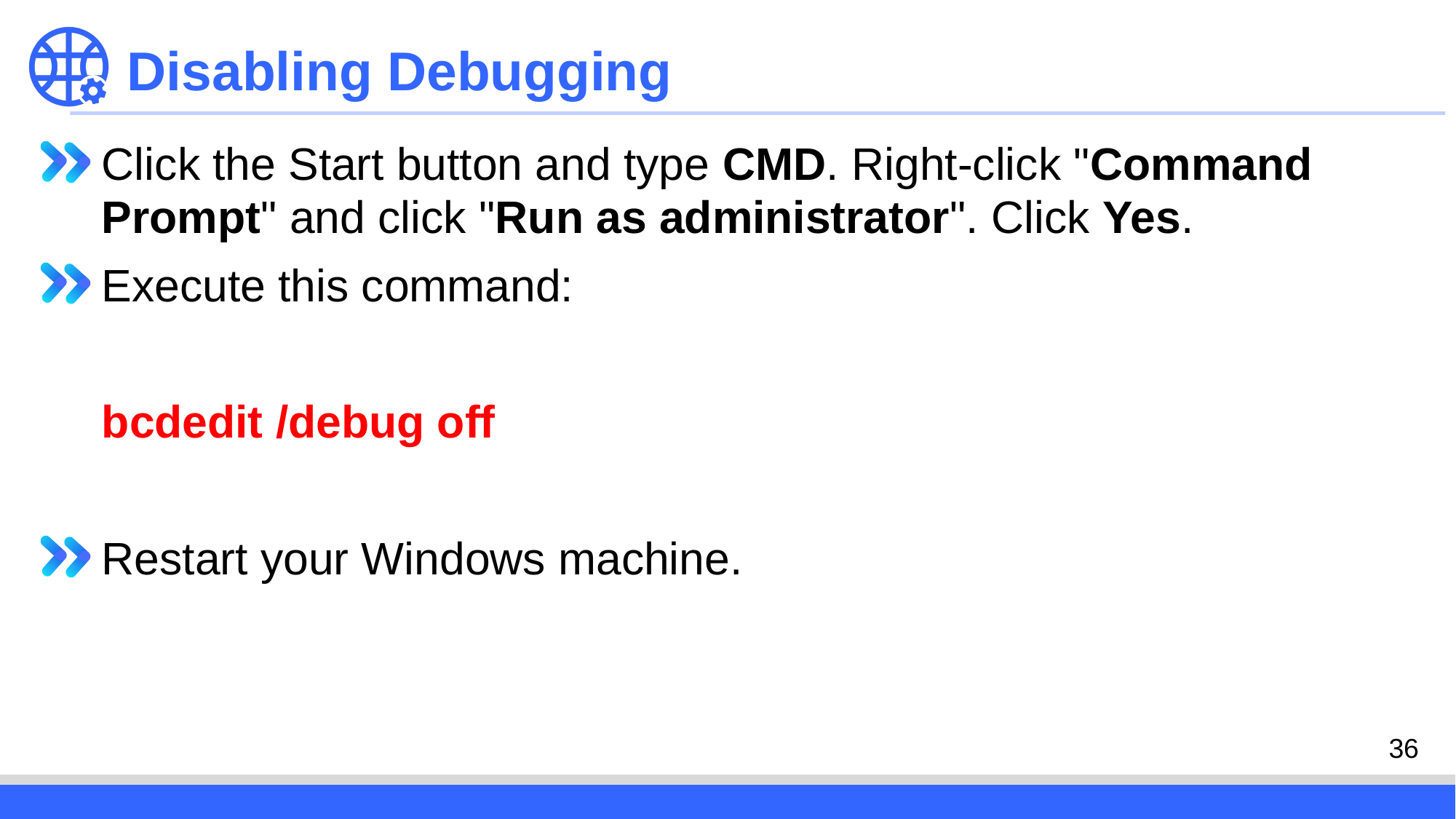

Disabling Debugging
Click the Start button and type CMD. Right-click "Command Prompt" and click "Run as administrator". Click Yes.
Execute this command:

bcdedit /debug off

Restart your Windows machine.